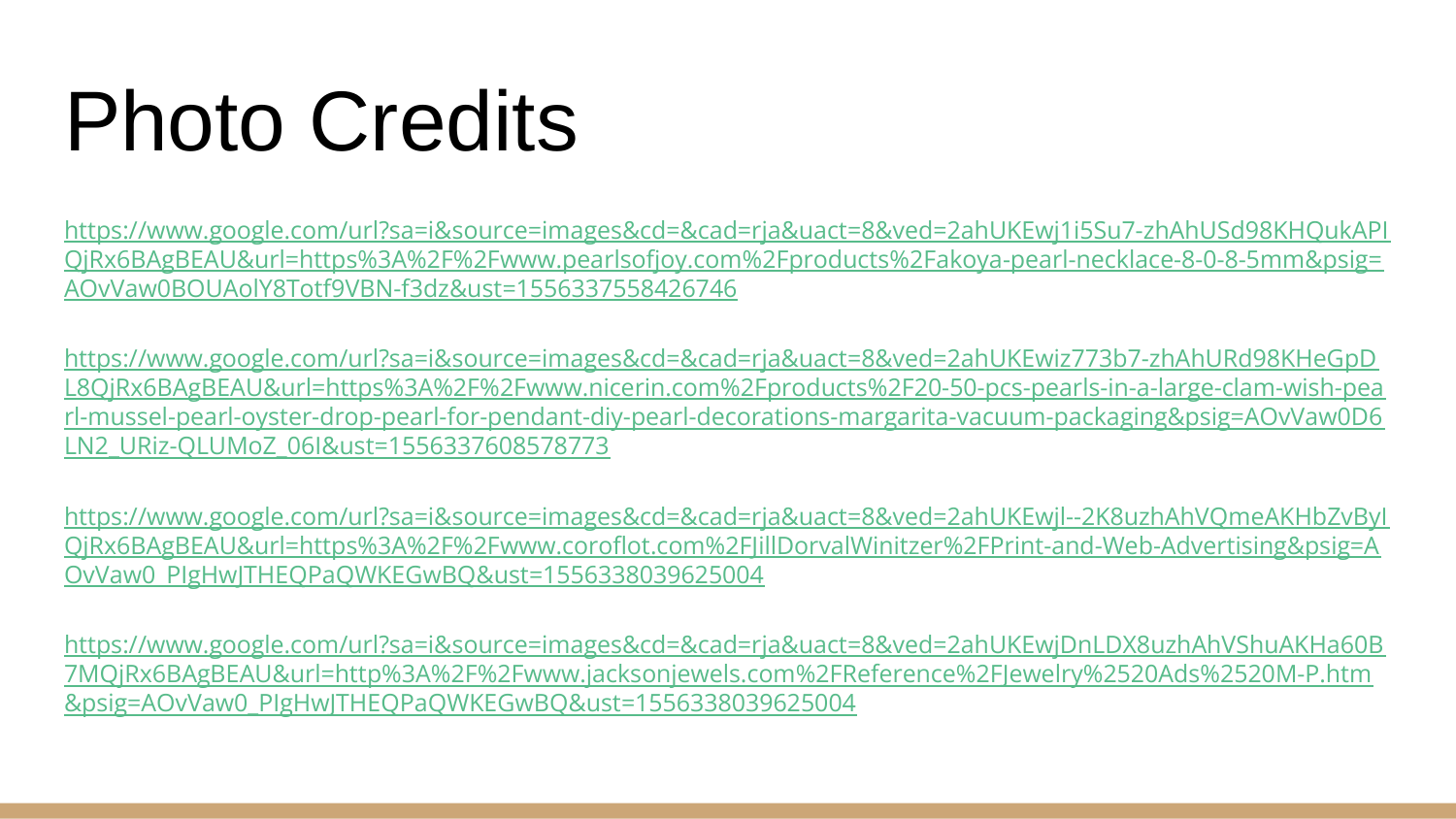

# Photo Credits
https://www.google.com/url?sa=i&source=images&cd=&cad=rja&uact=8&ved=2ahUKEwj1i5Su7-zhAhUSd98KHQukAPIQjRx6BAgBEAU&url=https%3A%2F%2Fwww.pearlsofjoy.com%2Fproducts%2Fakoya-pearl-necklace-8-0-8-5mm&psig=AOvVaw0BOUAolY8Totf9VBN-f3dz&ust=1556337558426746
https://www.google.com/url?sa=i&source=images&cd=&cad=rja&uact=8&ved=2ahUKEwiz773b7-zhAhURd98KHeGpDL8QjRx6BAgBEAU&url=https%3A%2F%2Fwww.nicerin.com%2Fproducts%2F20-50-pcs-pearls-in-a-large-clam-wish-pearl-mussel-pearl-oyster-drop-pearl-for-pendant-diy-pearl-decorations-margarita-vacuum-packaging&psig=AOvVaw0D6LN2_URiz-QLUMoZ_06I&ust=1556337608578773
https://www.google.com/url?sa=i&source=images&cd=&cad=rja&uact=8&ved=2ahUKEwjl--2K8uzhAhVQmeAKHbZvByIQjRx6BAgBEAU&url=https%3A%2F%2Fwww.coroflot.com%2FJillDorvalWinitzer%2FPrint-and-Web-Advertising&psig=AOvVaw0_PIgHwJTHEQPaQWKEGwBQ&ust=1556338039625004
https://www.google.com/url?sa=i&source=images&cd=&cad=rja&uact=8&ved=2ahUKEwjDnLDX8uzhAhVShuAKHa60B7MQjRx6BAgBEAU&url=http%3A%2F%2Fwww.jacksonjewels.com%2FReference%2FJewelry%2520Ads%2520M-P.htm&psig=AOvVaw0_PIgHwJTHEQPaQWKEGwBQ&ust=1556338039625004